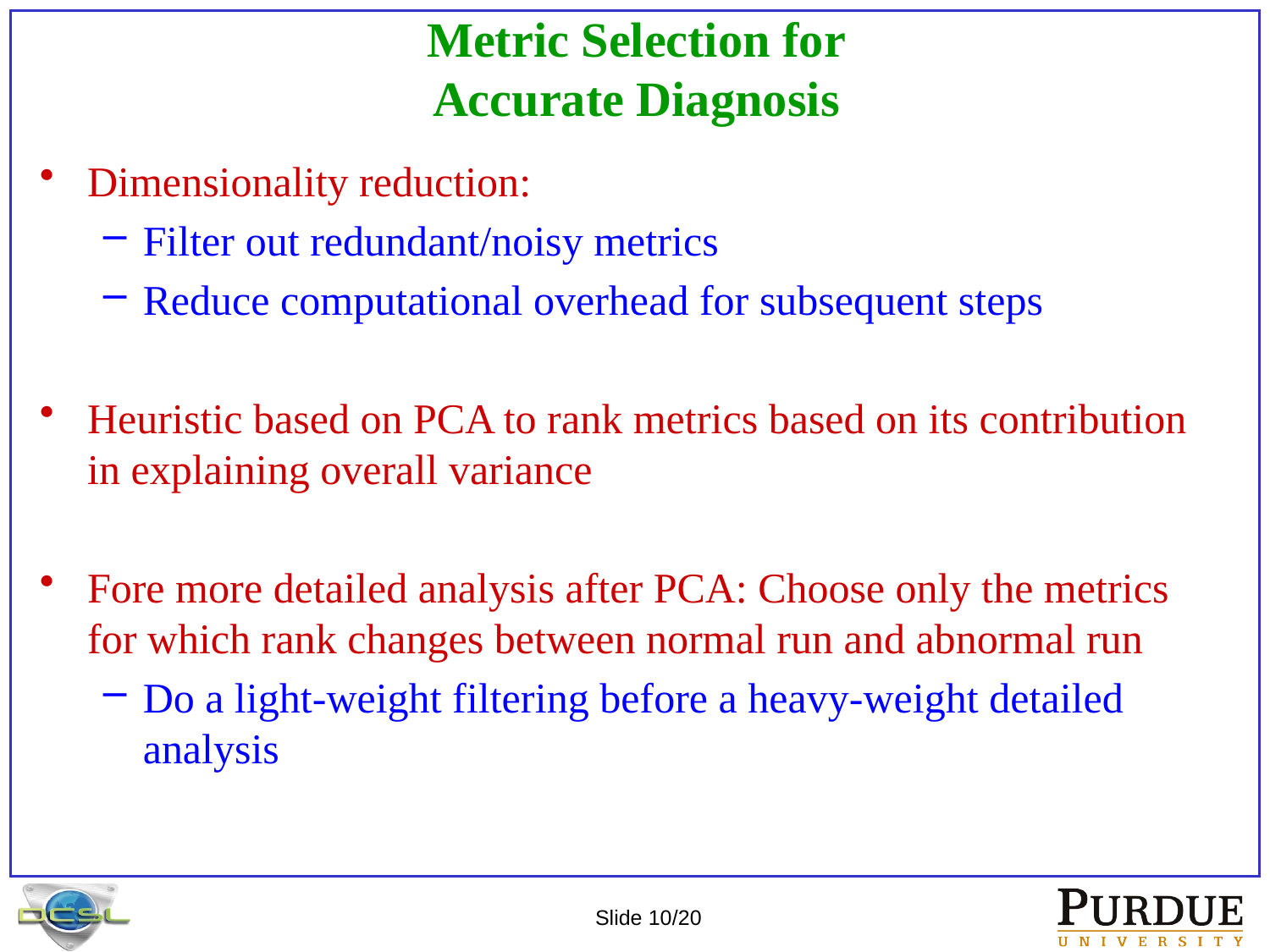

# Metric Selection for Accurate Diagnosis
Dimensionality reduction:
Filter out redundant/noisy metrics
Reduce computational overhead for subsequent steps

Heuristic based on PCA to rank metrics based on its contribution in explaining overall variance

Fore more detailed analysis after PCA: Choose only the metrics for which rank changes between normal run and abnormal run
Do a light-weight filtering before a heavy-weight detailed analysis